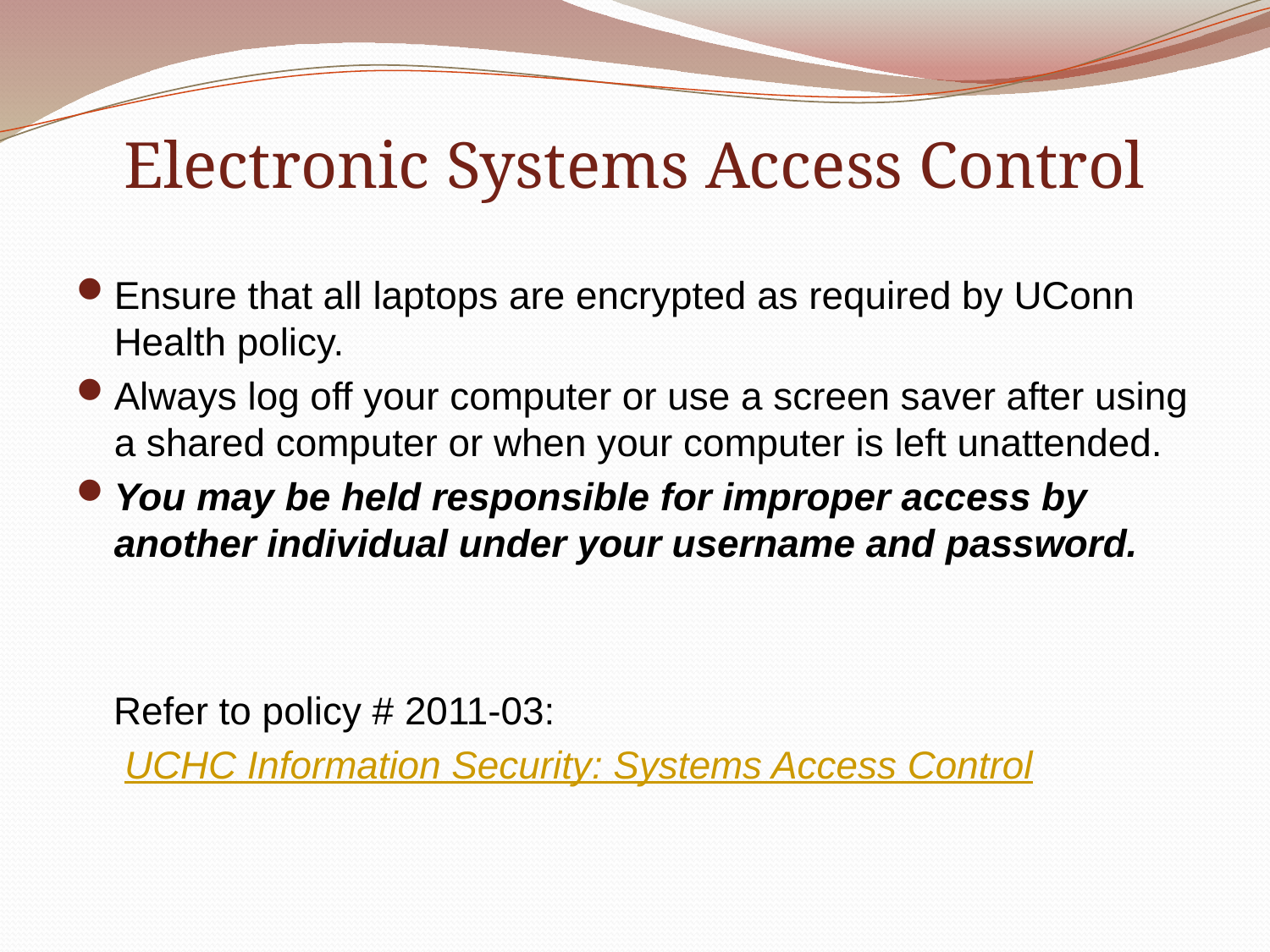

# Electronic Systems Access Control
Ensure that all laptops are encrypted as required by UConn Health policy.
Always log off your computer or use a screen saver after using a shared computer or when your computer is left unattended.
You may be held responsible for improper access by another individual under your username and password.

Refer to policy # 2011-03:
 UCHC Information Security: Systems Access Control